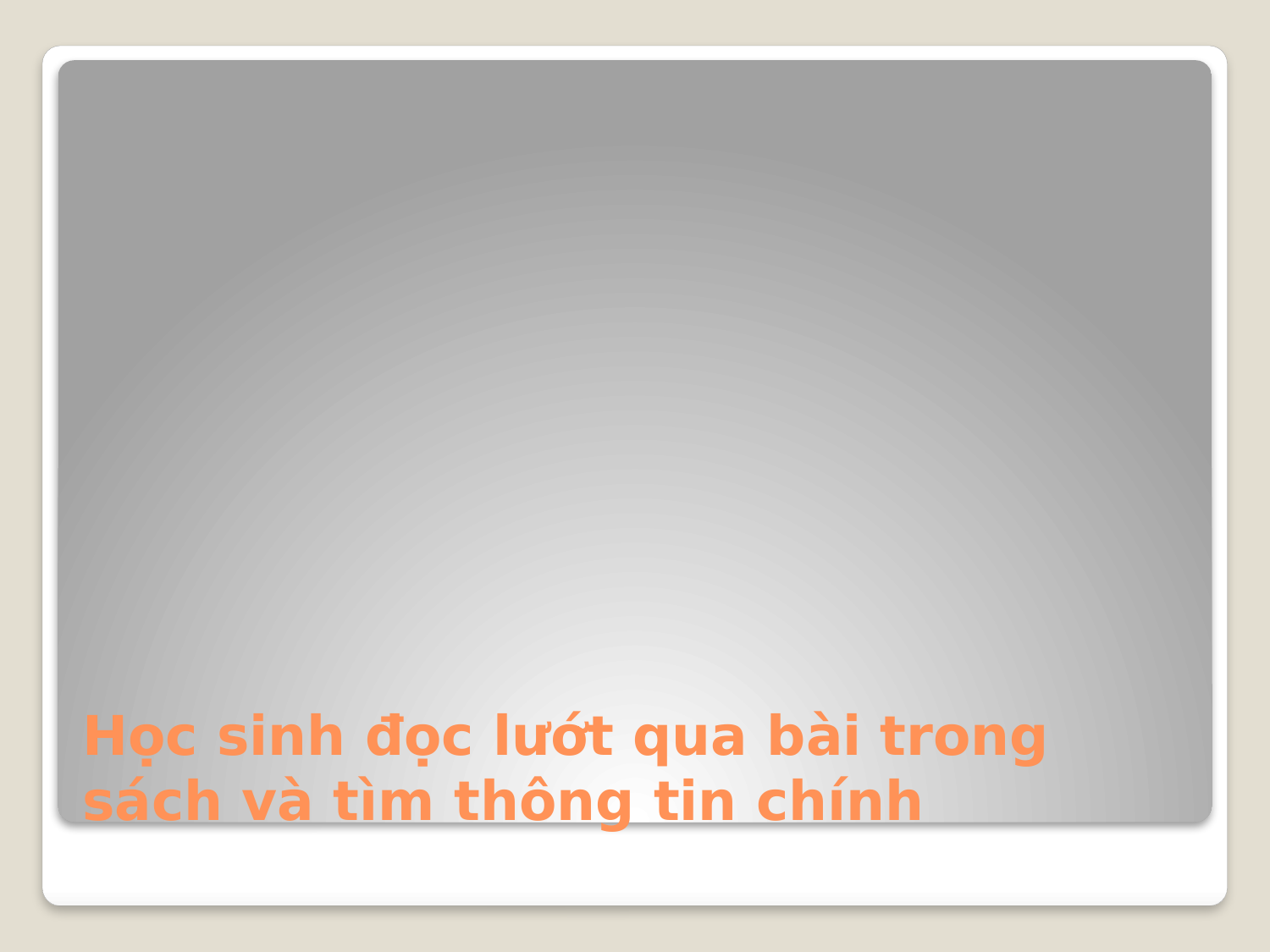

# Học sinh đọc lướt qua bài trong sách và tìm thông tin chính